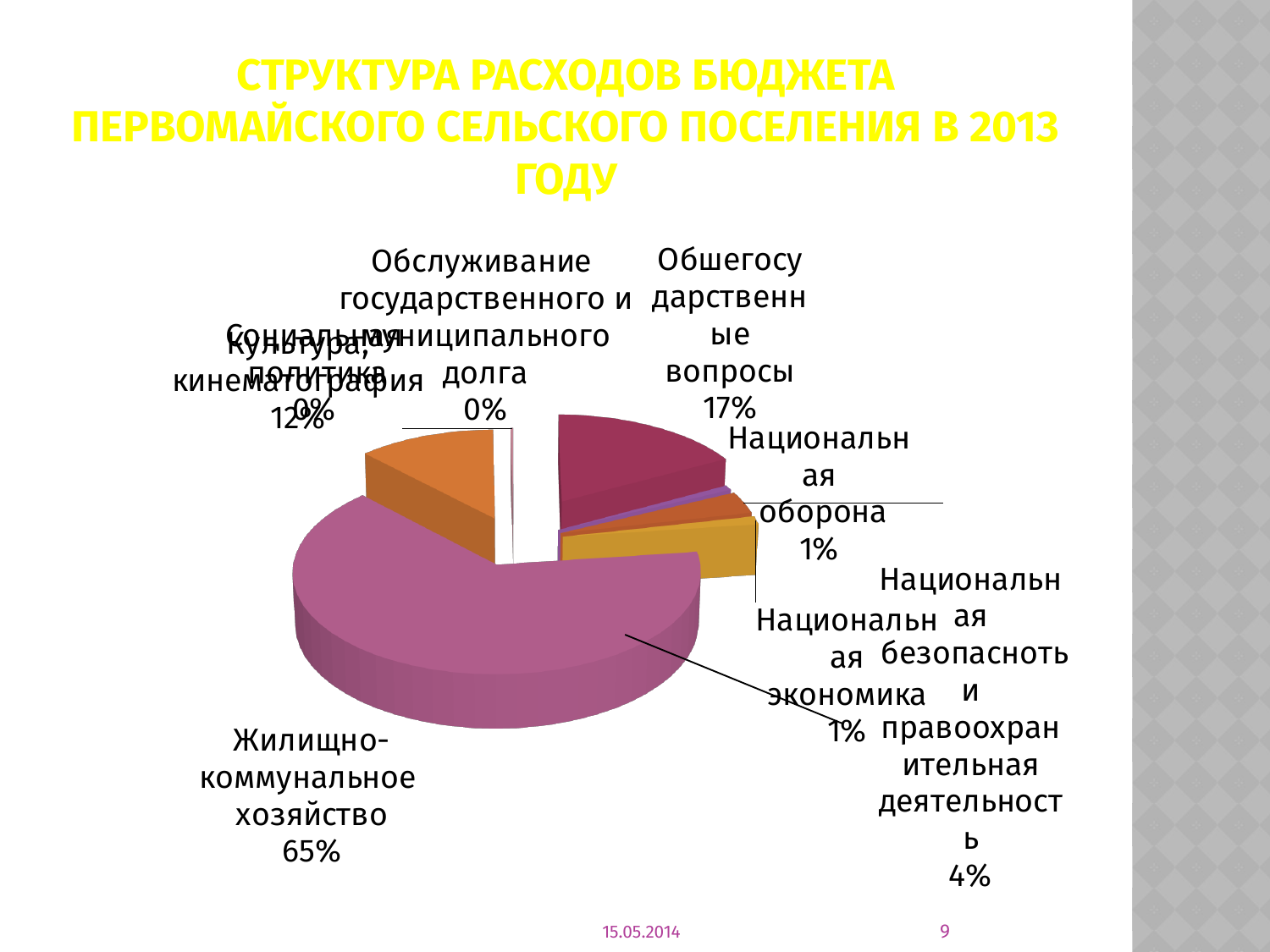

# Структура расходов бюджета Первомайского сельского поселения в 2013 году

[unsupported chart]

9
15.05.2014